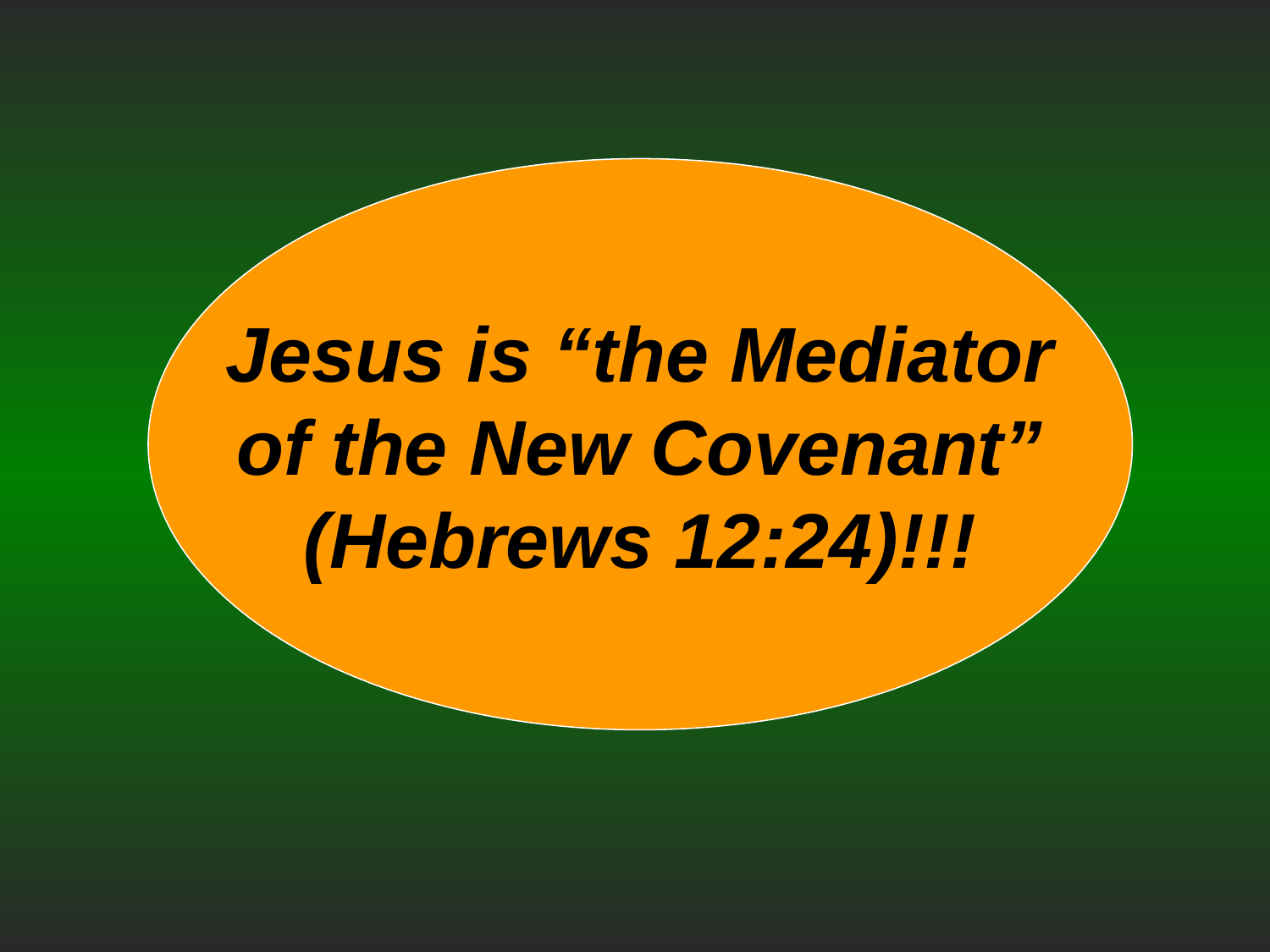

Jesus is “the Mediator
of the New Covenant”
(Hebrews 12:24)!!!